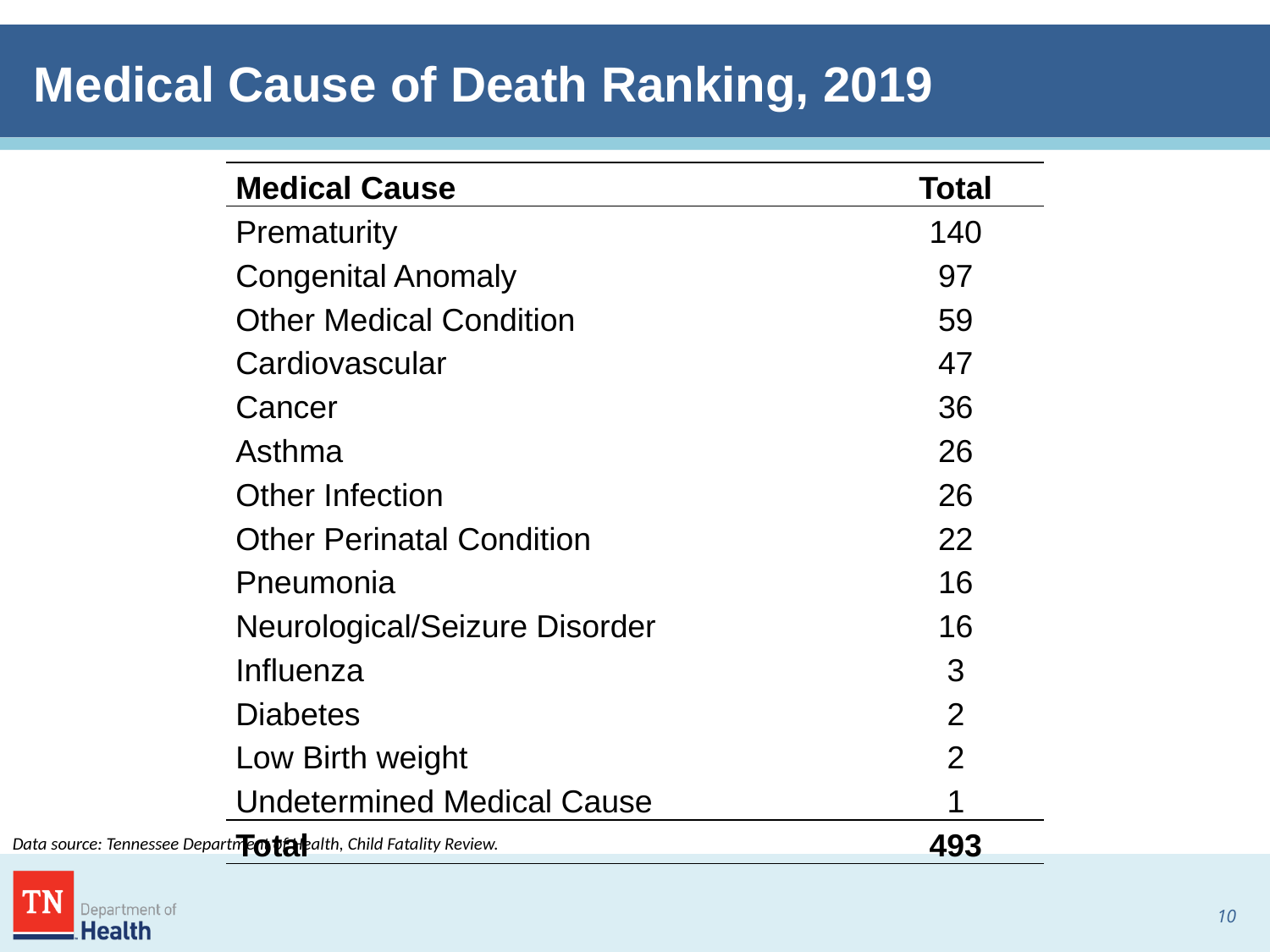

# Medical Cause of Death Ranking, 2019
| Medical Cause | Total |
| --- | --- |
| Prematurity | 140 |
| Congenital Anomaly | 97 |
| Other Medical Condition | 59 |
| Cardiovascular | 47 |
| Cancer | 36 |
| Asthma | 26 |
| Other Infection | 26 |
| Other Perinatal Condition | 22 |
| Pneumonia | 16 |
| Neurological/Seizure Disorder | 16 |
| Influenza | 3 |
| Diabetes | 2 |
| Low Birth weight | 2 |
| Undetermined Medical Cause | 1 |
| Total | 493 |
Data source: Tennessee Department of Health, Child Fatality Review.
10